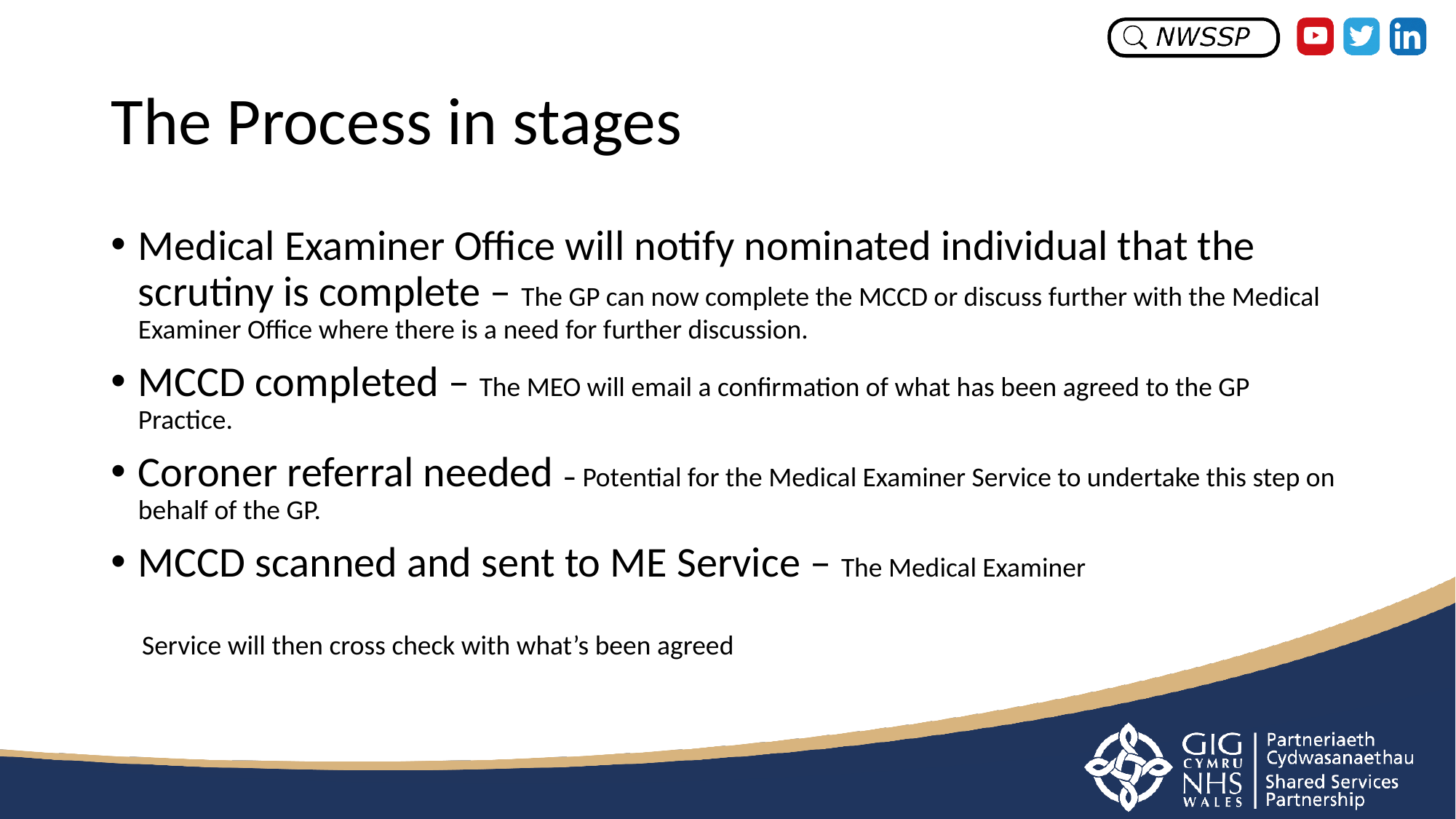

# The Process in stages
Medical Examiner Office will notify nominated individual that the scrutiny is complete – The GP can now complete the MCCD or discuss further with the Medical Examiner Office where there is a need for further discussion.
MCCD completed – The MEO will email a confirmation of what has been agreed to the GP Practice.
Coroner referral needed – Potential for the Medical Examiner Service to undertake this step on behalf of the GP.
MCCD scanned and sent to ME Service – The Medical Examiner
     Service will then cross check with what’s been agreed